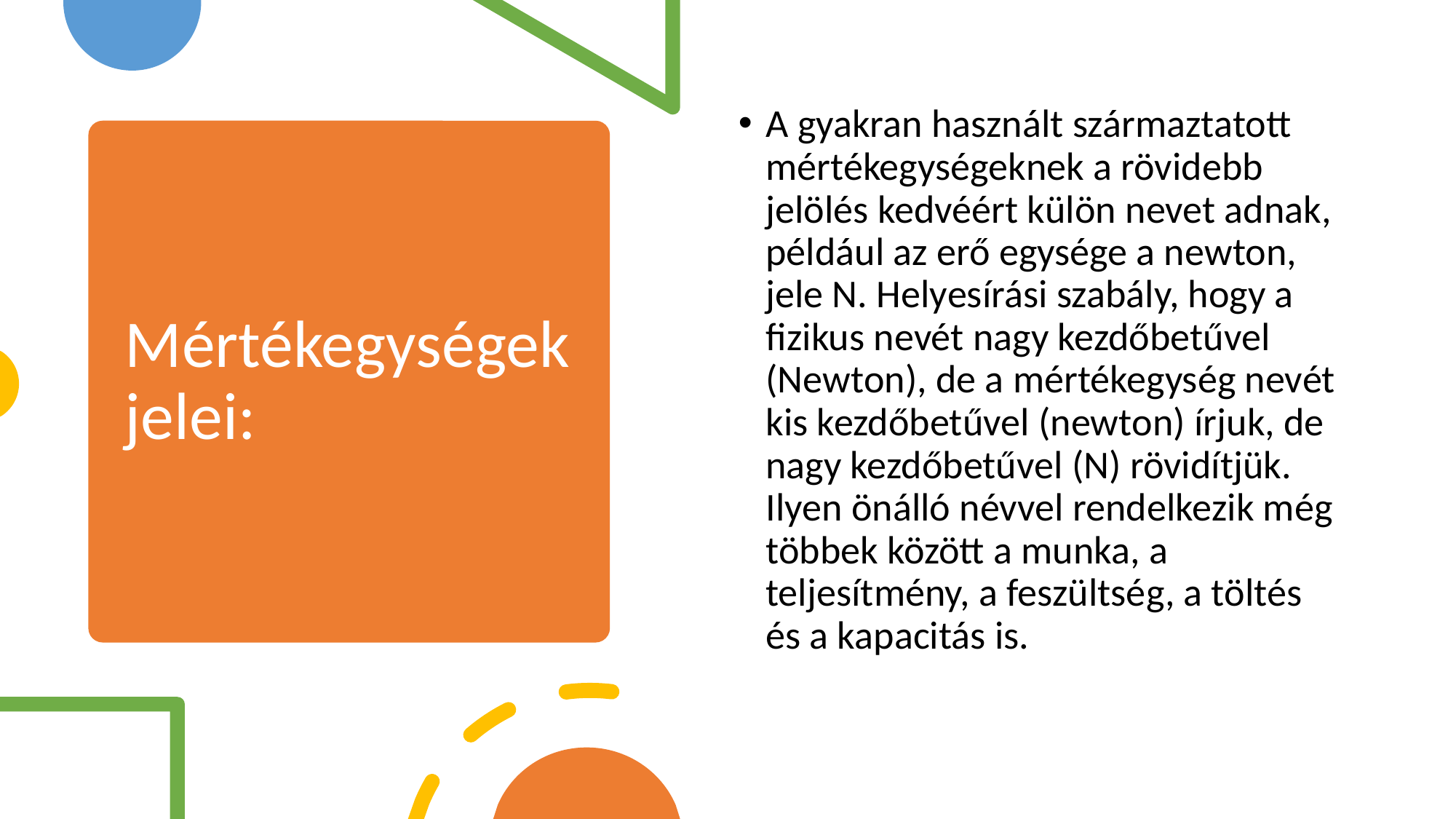

A gyakran használt származtatott mértékegységeknek a rövidebb jelölés kedvéért külön nevet adnak, például az erő egysége a newton, jele N. Helyesírási szabály, hogy a fizikus nevét nagy kezdőbetűvel (Newton), de a mértékegység nevét kis kezdőbetűvel (newton) írjuk, de nagy kezdőbetűvel (N) rövidítjük. Ilyen önálló névvel rendelkezik még többek között a munka, a teljesítmény, a feszültség, a töltés és a kapacitás is.

# Mértékegységek jelei: